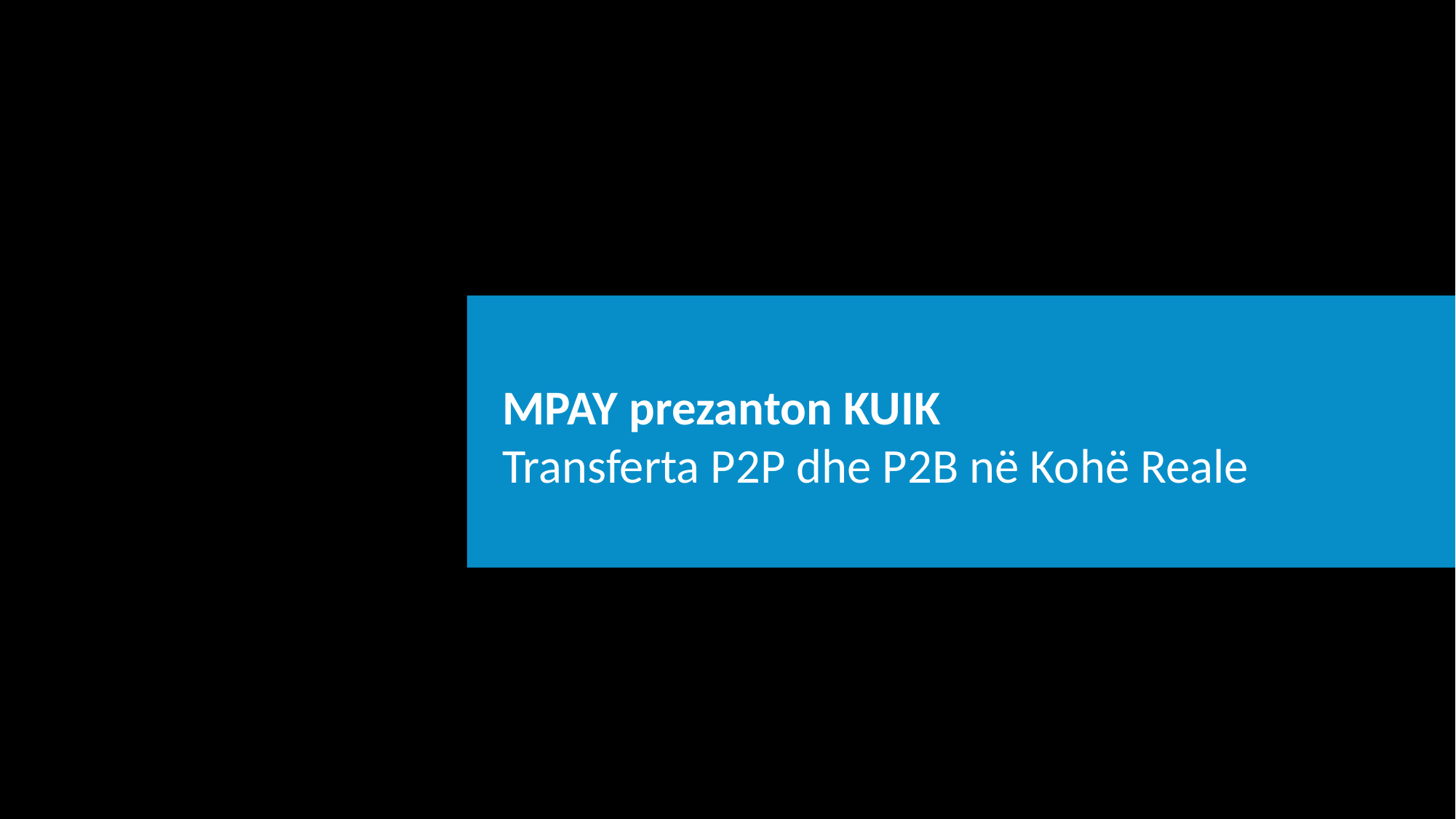

MPAY prezanton KUIK
Transferta P2P dhe P2B në Kohë Reale